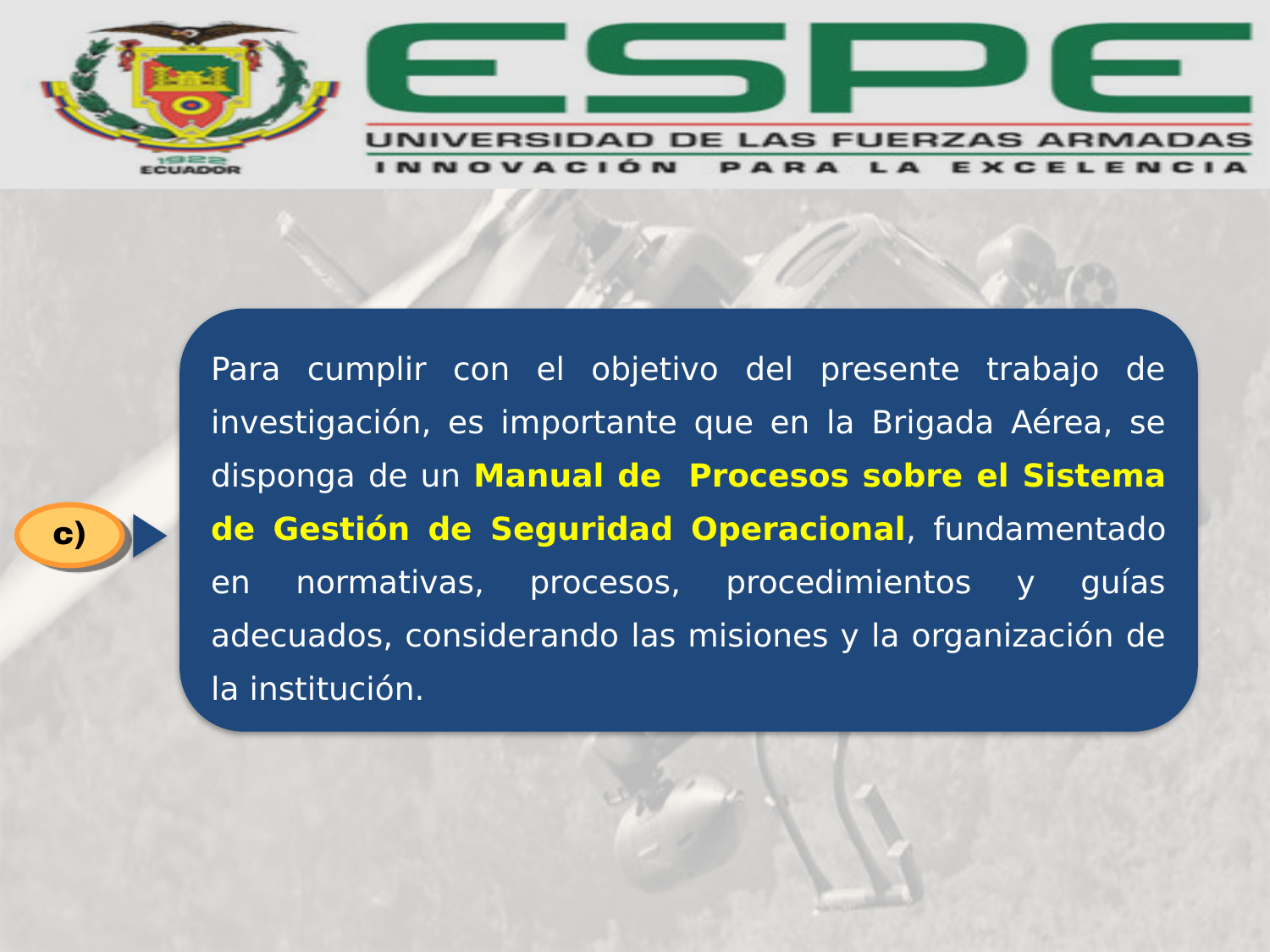

Para cumplir con el objetivo del presente trabajo de investigación, es importante que en la Brigada Aérea, se disponga de un Manual de  Procesos sobre el Sistema de Gestión de Seguridad Operacional, fundamentado en normativas, procesos, procedimientos y guías adecuados, considerando las misiones y la organización de la institución.

c)